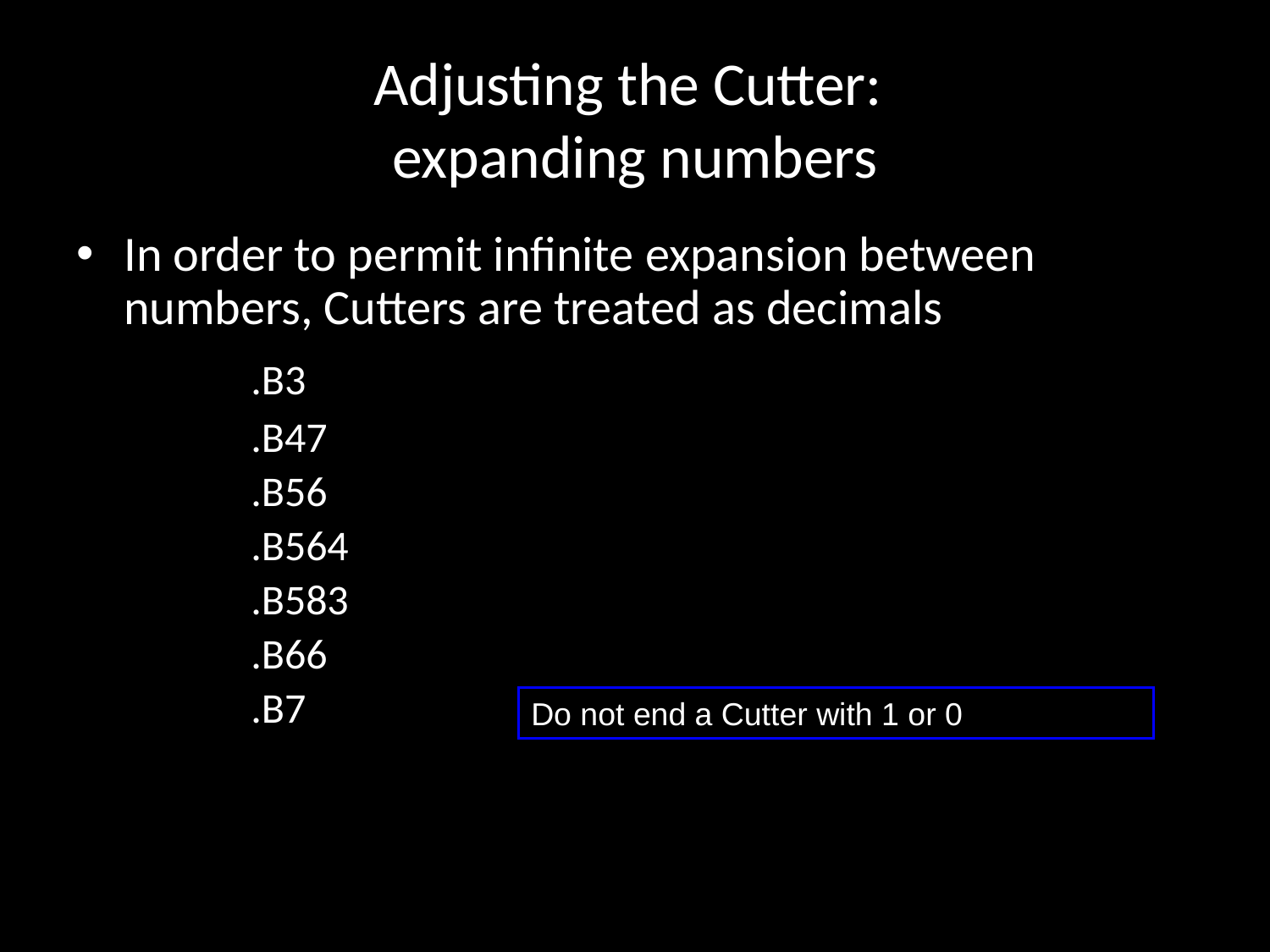

# Adjusting the Cutter: expanding numbers
In order to permit infinite expansion between numbers, Cutters are treated as decimals
		.B3
		.B47
		.B56
		.B564
		.B583
		.B66
		.B7
Do not end a Cutter with 1 or 0